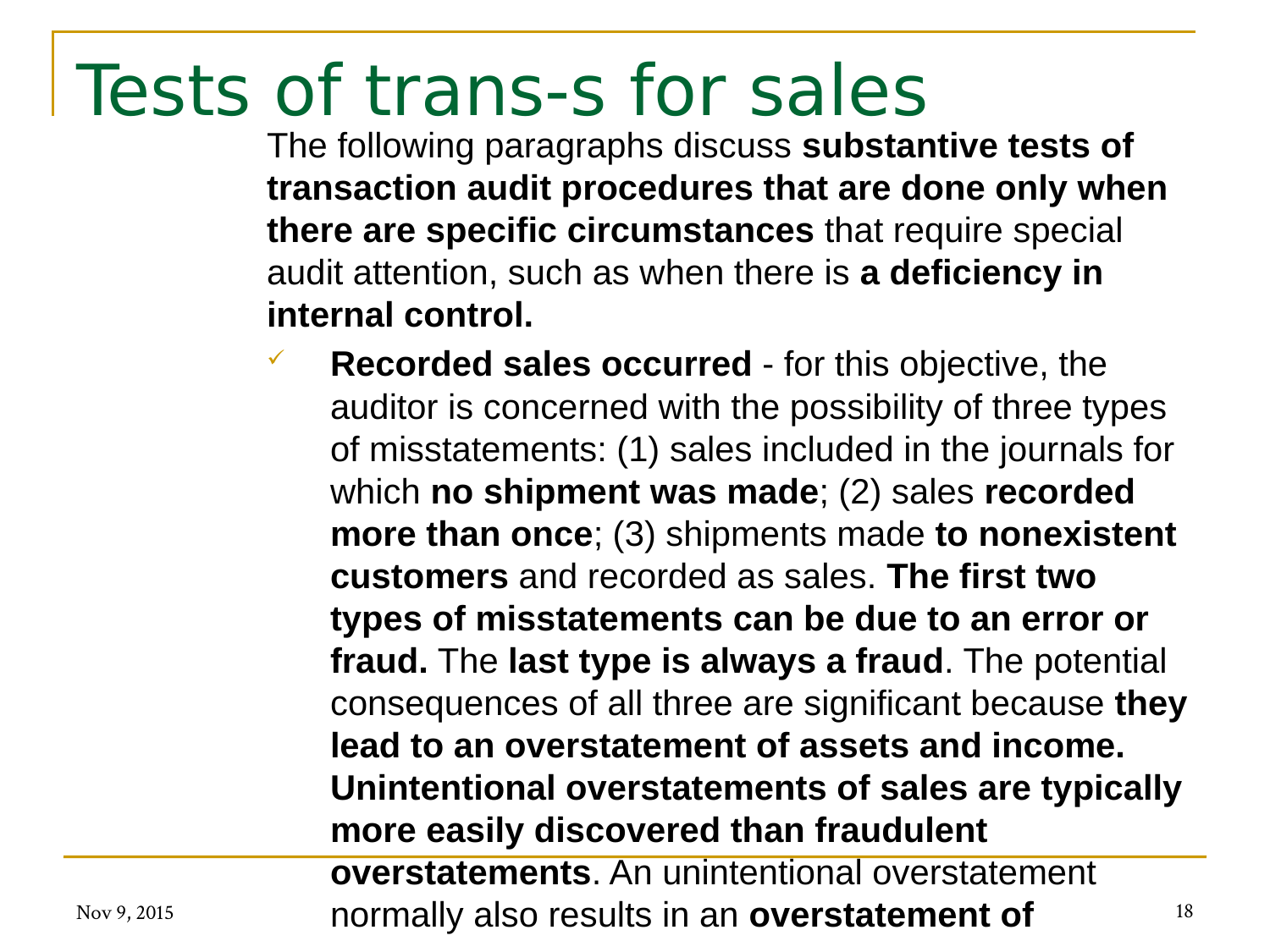

# Tests of trans-s for sales
The following paragraphs discuss substantive tests of transaction audit procedures that are done only when there are specific circumstances that require special audit attention, such as when there is a deficiency in internal control.
Recorded sales occurred - for this objective, the auditor is concerned with the possibility of three types of misstatements: (1) sales included in the journals for which no shipment was made; (2) sales recorded more than once; (3) shipments made to nonexistent customers and recorded as sales. The first two types of misstatements can be due to an error or fraud. The last type is always a fraud. The potential consequences of all three are significant because they lead to an overstatement of assets and income. Unintentional overstatements of sales are typically more easily discovered than fraudulent overstatements. An unintentional overstatement normally also results in an overstatement of

Nov 9, 2015
18